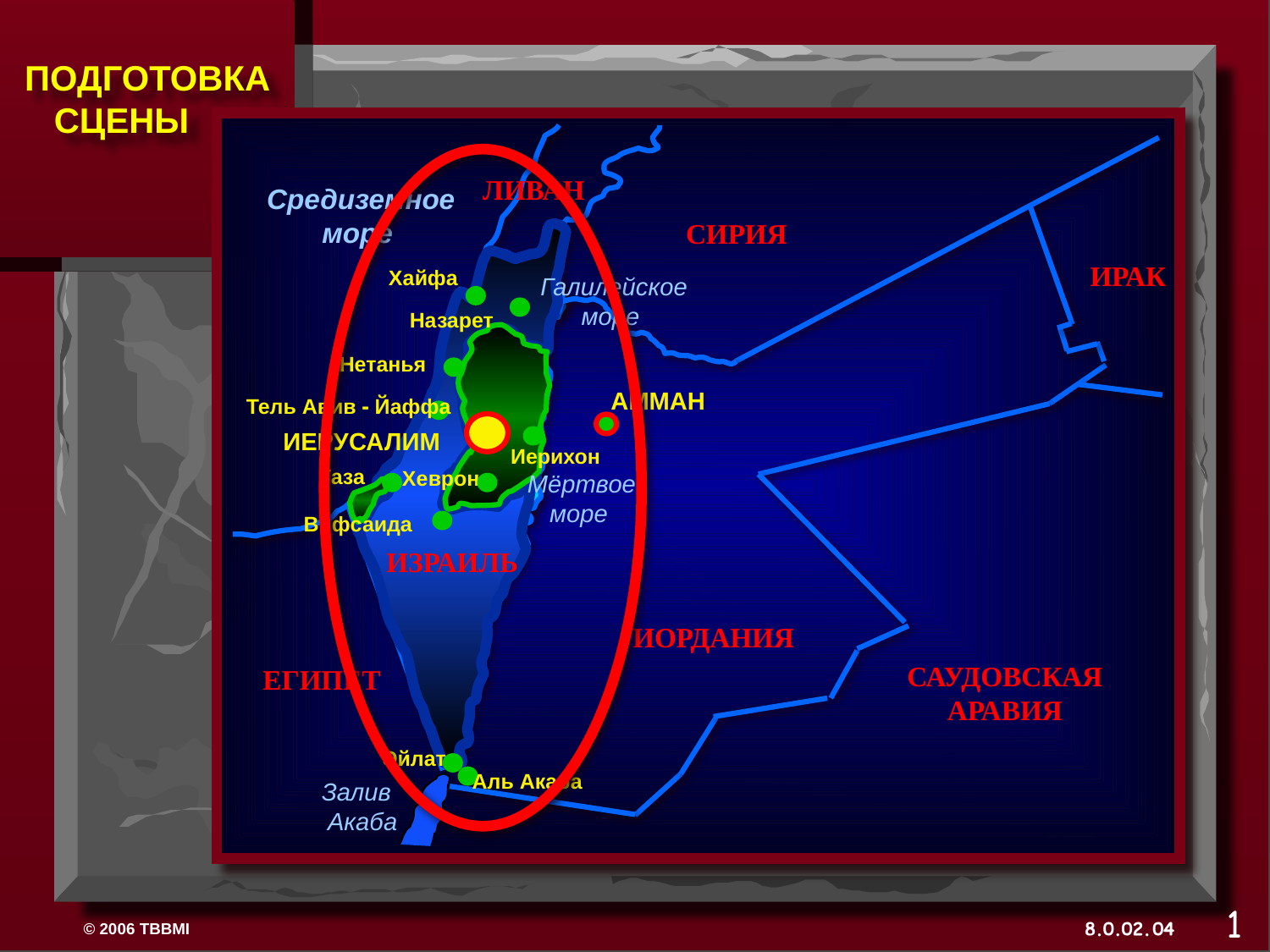

ЛИВАН
 Средиземное море

СИРИЯ

ИРАК
Хайфа
 Галилейское море

Назарет

Нетанья

АММАН

Тель Авив - Йаффа

ИЕРУСАЛИМ

Иерихон

Газа
Хеврон
 Мёртвое море

Вифсаида

ИЗРАИЛЬ

ИОРДАНИЯ

САУДОВСКАЯ АРАВИЯ
ЕГИПЕТ

Эйлат

Аль Акаба

Залив   Акаба

1
04